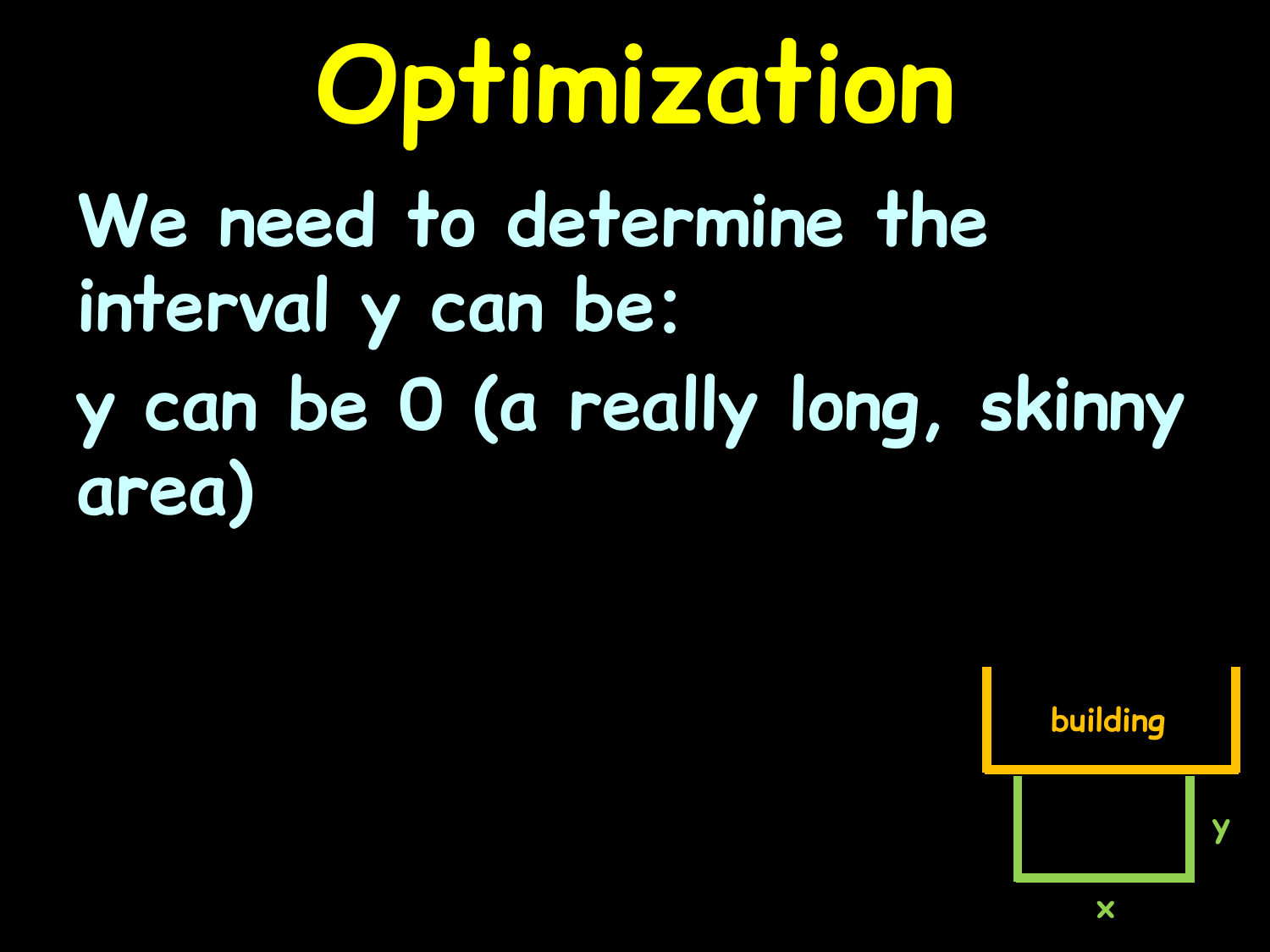

# Optimization
We need to determine the interval y can be:
y can be 0 (a really long, skinny area)
building
y
x